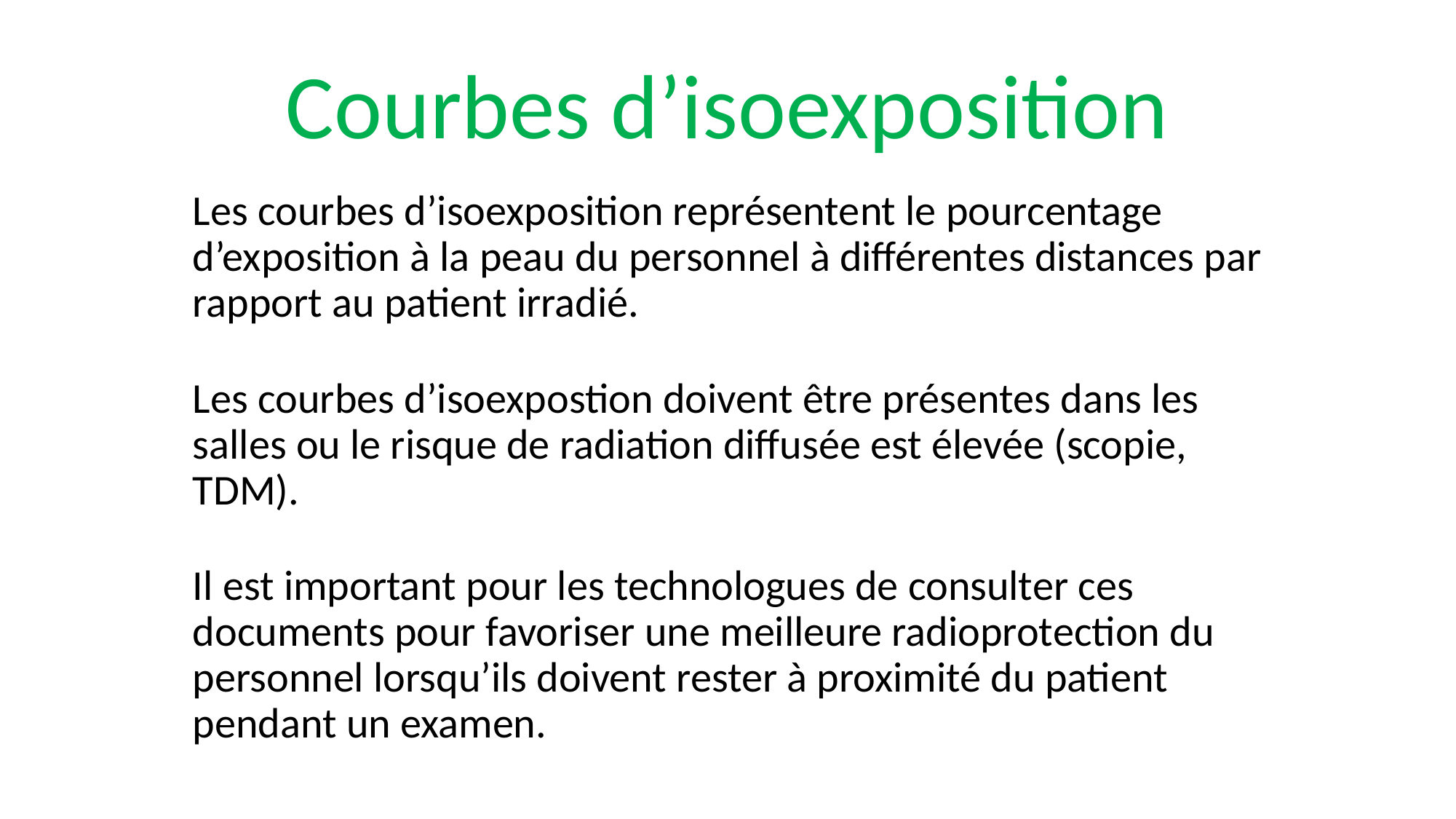

# Courbes d’isoexposition
Les courbes d’isoexposition représentent le pourcentage d’exposition à la peau du personnel à différentes distances par rapport au patient irradié.

Les courbes d’isoexpostion doivent être présentes dans les salles ou le risque de radiation diffusée est élevée (scopie, TDM).

Il est important pour les technologues de consulter ces documents pour favoriser une meilleure radioprotection du personnel lorsqu’ils doivent rester à proximité du patient pendant un examen.